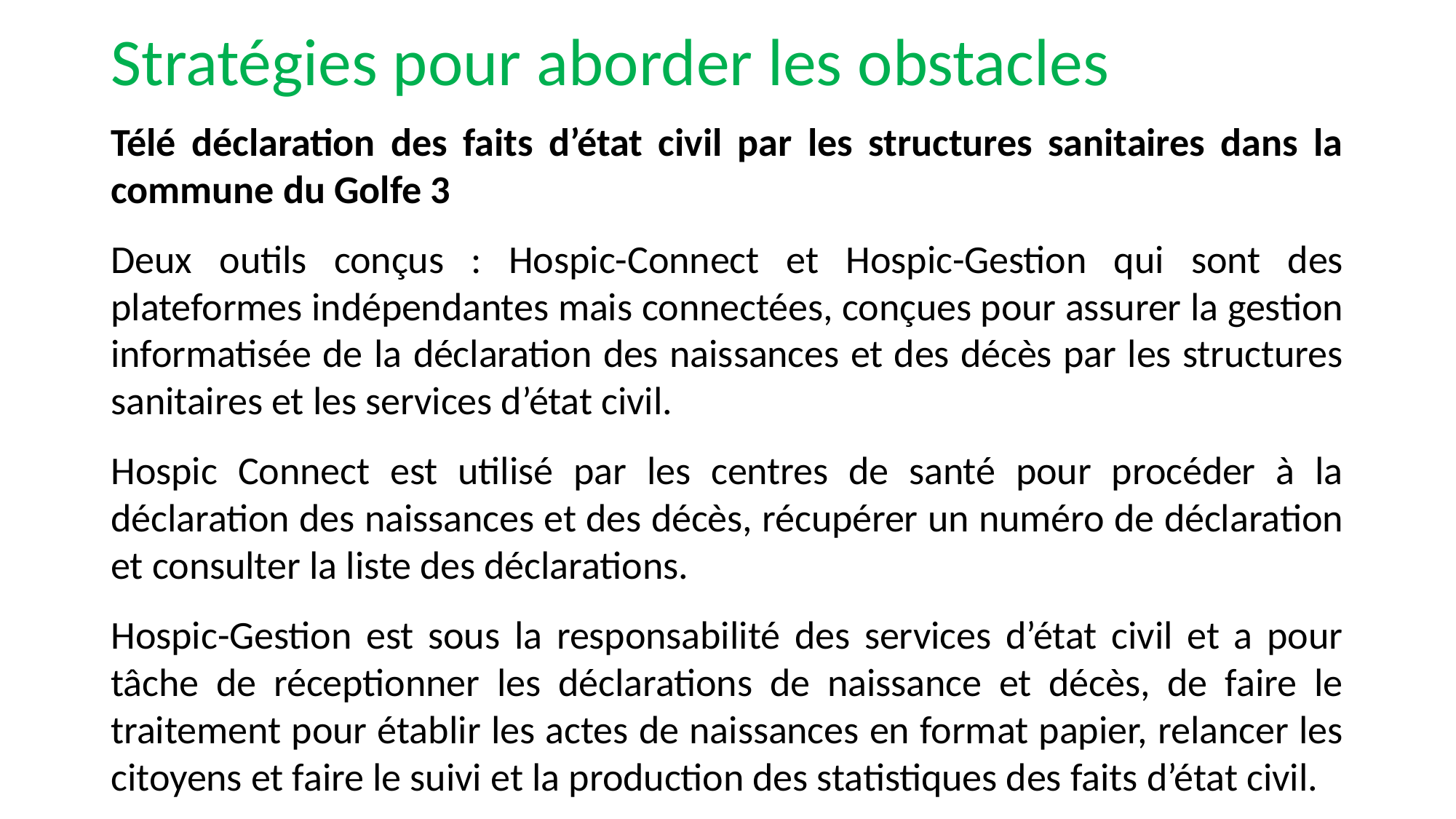

# Stratégies pour aborder les obstacles
Télé déclaration des faits d’état civil par les structures sanitaires dans la commune du Golfe 3
Deux outils conçus : Hospic-Connect et Hospic-Gestion qui sont des plateformes indépendantes mais connectées, conçues pour assurer la gestion informatisée de la déclaration des naissances et des décès par les structures sanitaires et les services d’état civil.
Hospic Connect est utilisé par les centres de santé pour procéder à la déclaration des naissances et des décès, récupérer un numéro de déclaration et consulter la liste des déclarations.
Hospic-Gestion est sous la responsabilité des services d’état civil et a pour tâche de réceptionner les déclarations de naissance et décès, de faire le traitement pour établir les actes de naissances en format papier, relancer les citoyens et faire le suivi et la production des statistiques des faits d’état civil.